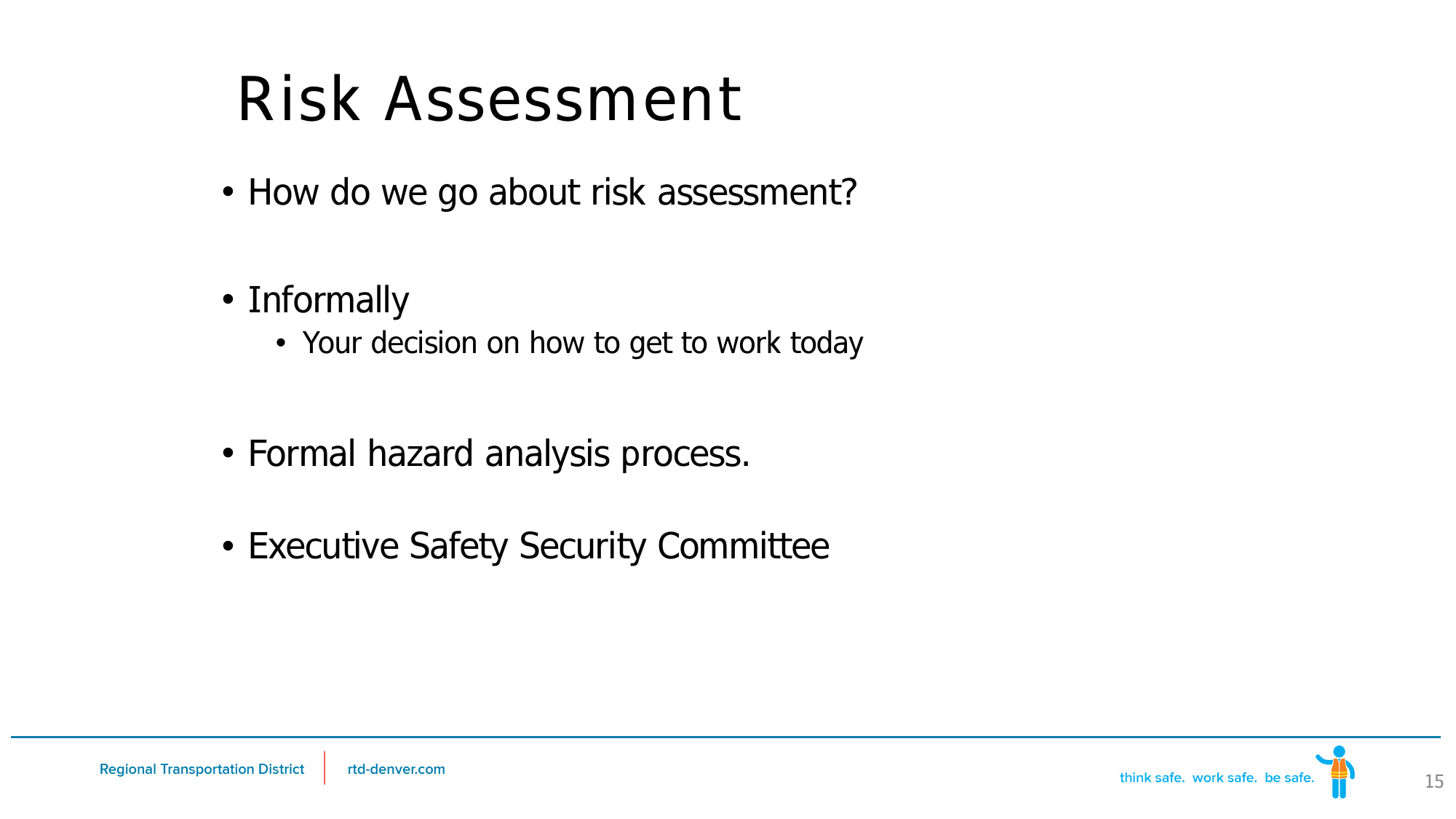

Risk Assessment
How do we go about risk assessment?

Informally
Your decision on how to get to work today

Formal hazard analysis process.
Executive Safety Security Committee

15